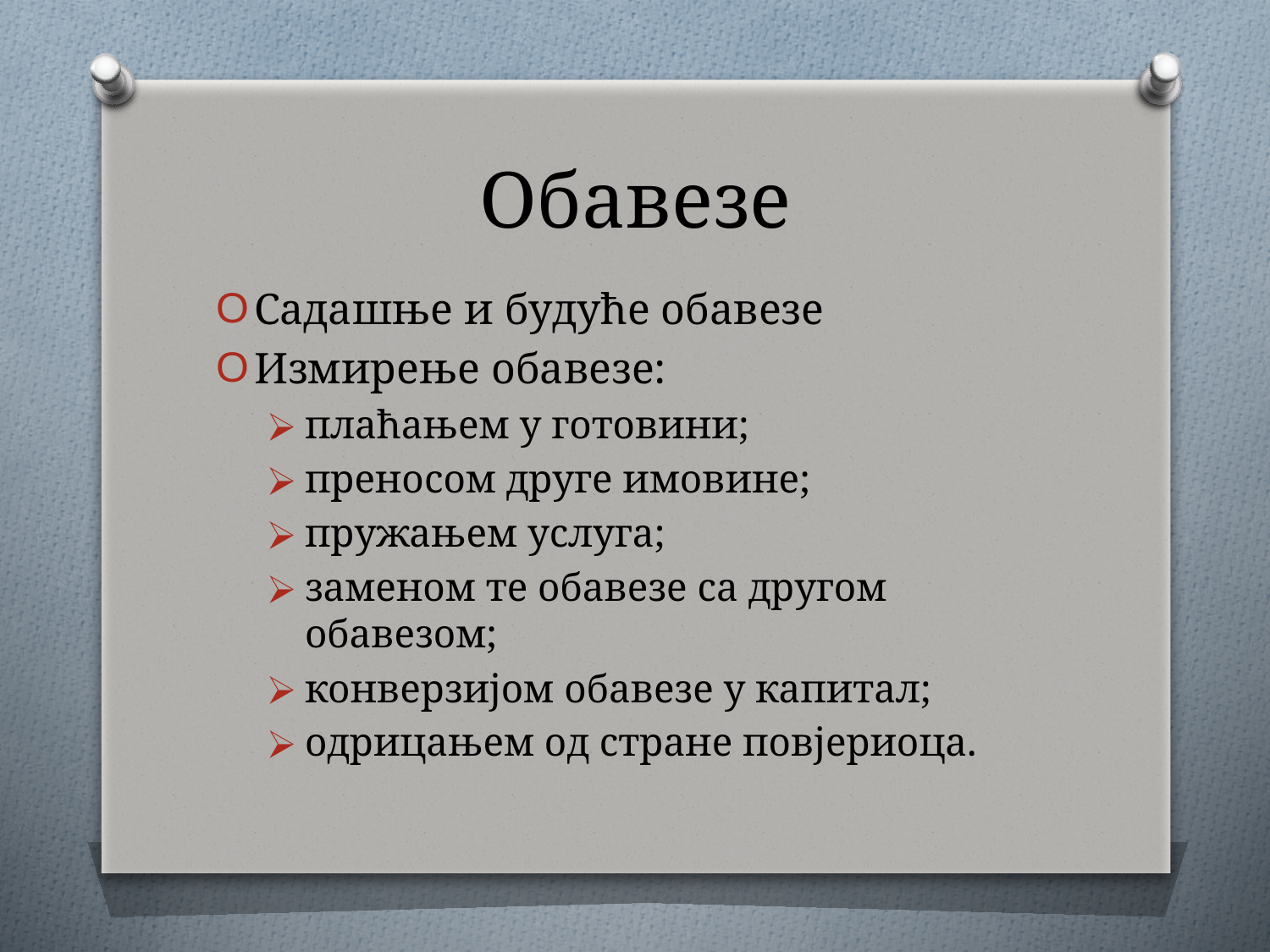

# Обавезе
Садашње и будуће обавезе
Измирење обавезе:
плаћањем у готовини;
преносом друге имовине;
пружањем услуга;
заменом те обавезе са другом обавезом;
конверзијом обавезе у капитал;
одрицањем од стране повјериоца.